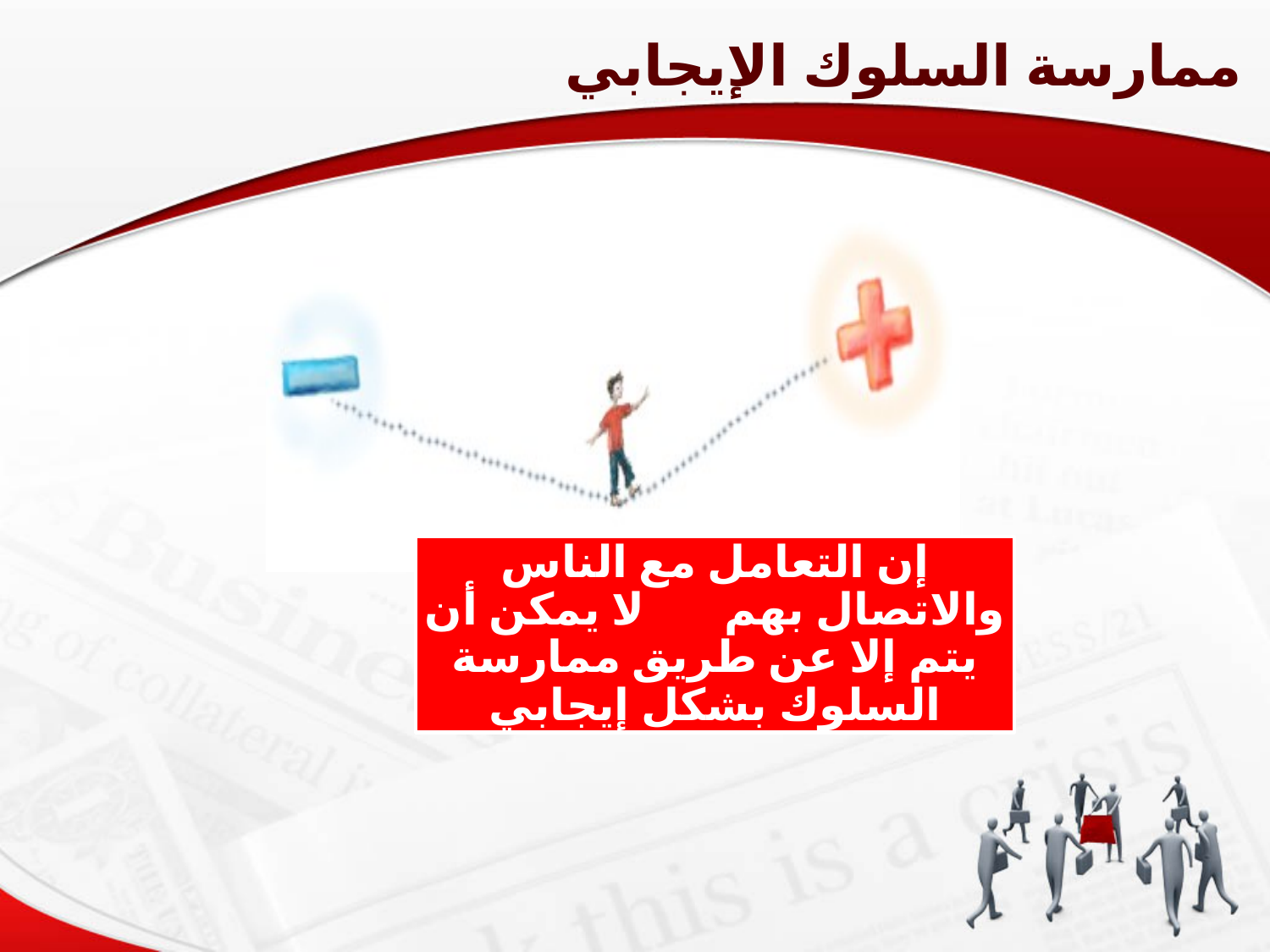

ممارسة السلوك الإيجابي
إن التعامل مع الناس والاتصال بهم       لا يمكن أن يتم إلا عن طريق ممارسة السلوك بشكل إيجابي